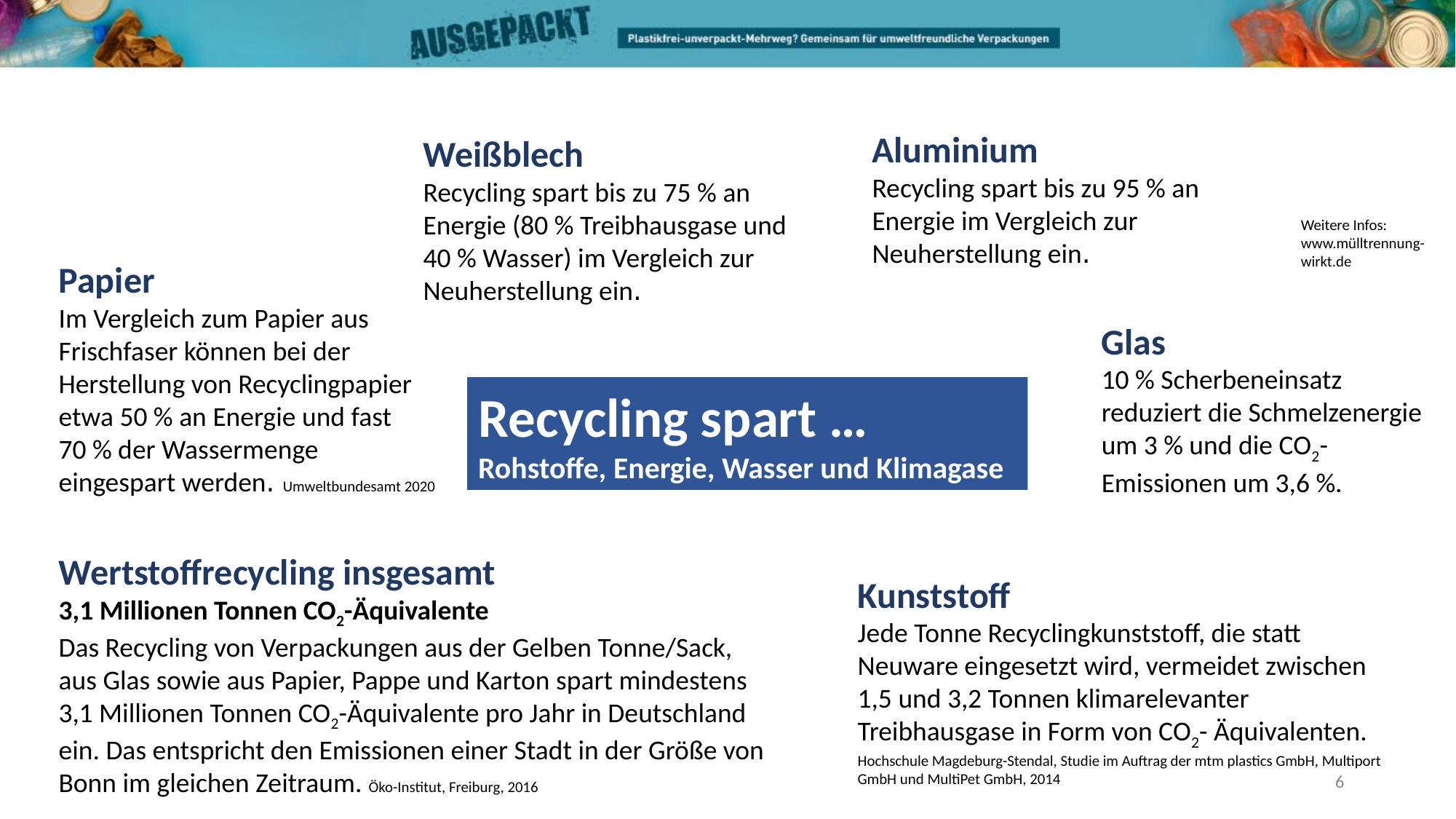

Aluminium
Recycling spart bis zu 95 % an Energie im Vergleich zur Neuherstellung ein.
Weißblech
Recycling spart bis zu 75 % an Energie (80 % Treibhausgase und 40 % Wasser) im Vergleich zur Neuherstellung ein.
Weitere Infos:
www.mülltrennung-wirkt.de
Papier
Im Vergleich zum Papier aus Frischfaser können bei der Herstellung von Recyclingpapier etwa 50 % an Energie und fast
70 % der Wassermenge eingespart werden. Umweltbundesamt 2020

Glas
10 % Scherbeneinsatz reduziert die Schmelzenergie um 3 % und die CO2-Emissionen um 3,6 %.
Recycling spart …
Rohstoffe, Energie, Wasser und Klimagase

Kunststoff
Jede Tonne Recyclingkunststoff, die statt Neuware eingesetzt wird, vermeidet zwischen 1,5 und 3,2 Tonnen klimarelevanter Treibhausgase in Form von CO2- Äquivalenten. Hochschule Magdeburg-Stendal, Studie im Auftrag der mtm plastics GmbH, Multiport GmbH und MultiPet GmbH, 2014
Wertstoffrecycling insgesamt
3,1 Millionen Tonnen CO2-Äquivalente
Das Recycling von Verpackungen aus der Gelben Tonne/Sack, aus Glas sowie aus Papier, Pappe und Karton spart mindestens 3,1 Millionen Tonnen CO2-Äquivalente pro Jahr in Deutschland ein. Das entspricht den Emissionen einer Stadt in der Größe von Bonn im gleichen Zeitraum. Öko-Institut, Freiburg, 2016
6